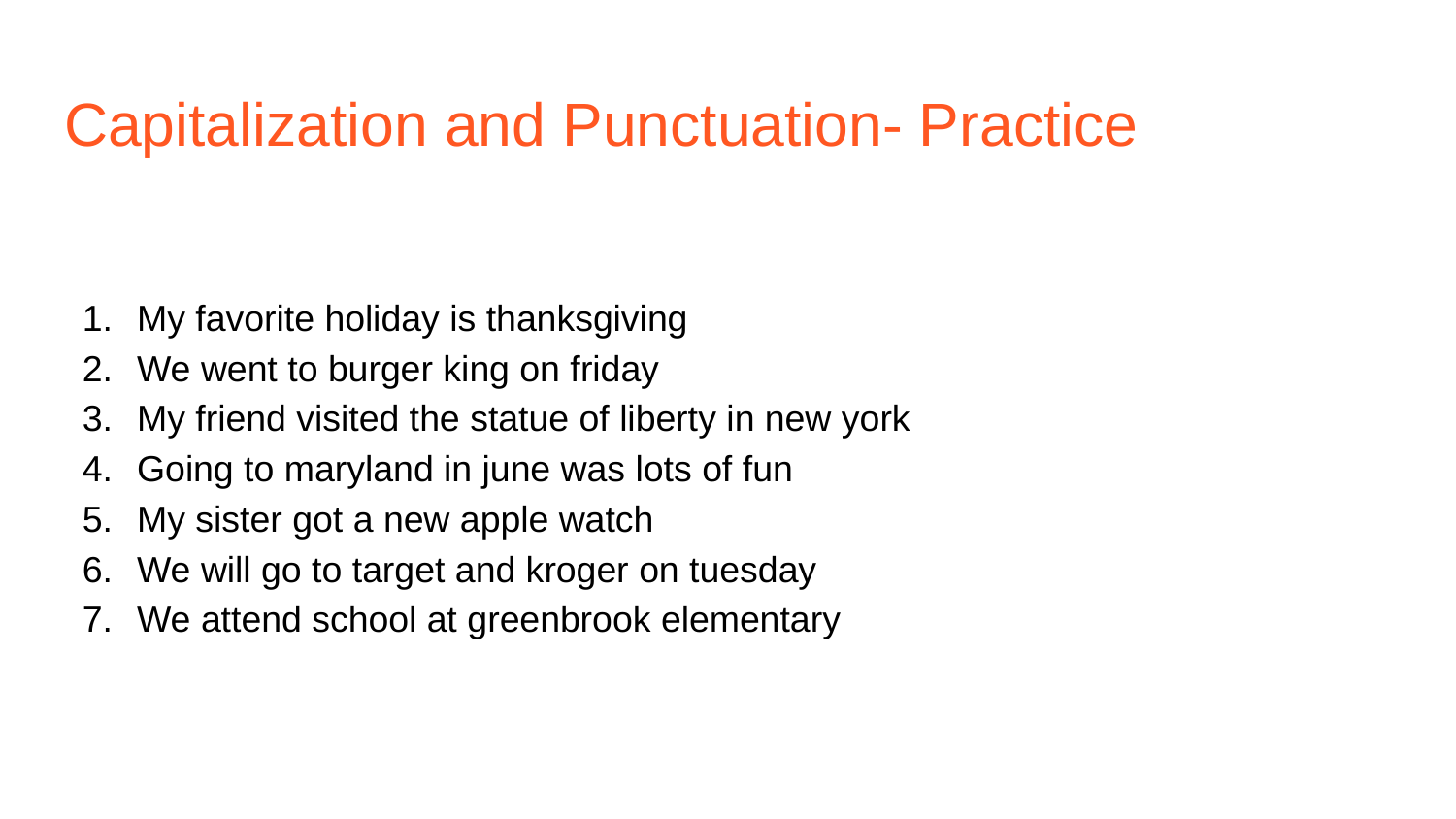

# Capitalization and Punctuation- Practice

My favorite holiday is thanksgiving
We went to burger king on friday
My friend visited the statue of liberty in new york
Going to maryland in june was lots of fun
My sister got a new apple watch
We will go to target and kroger on tuesday
We attend school at greenbrook elementary